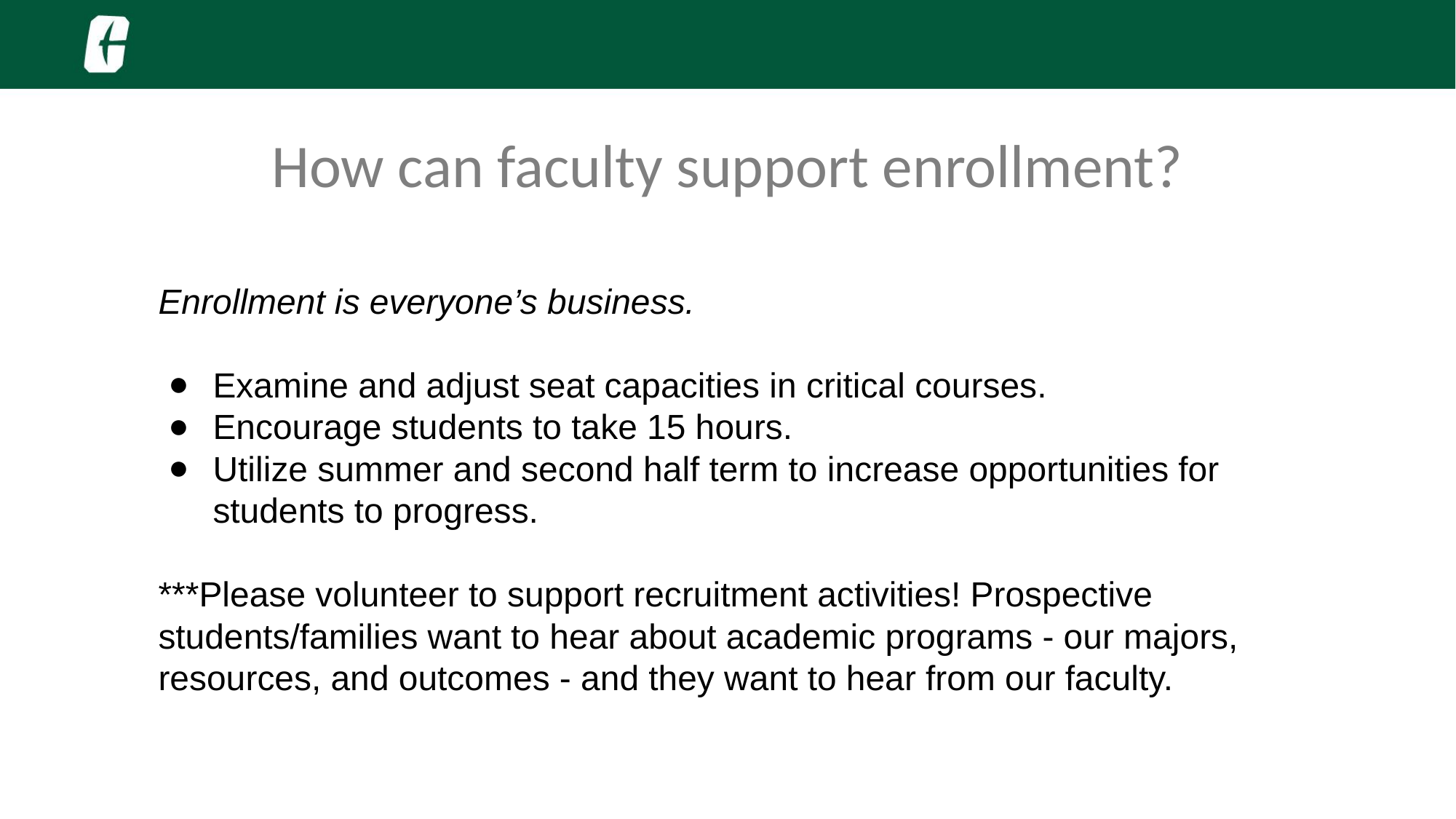

# How can faculty support enrollment?
Enrollment is everyone’s business.

Examine and adjust seat capacities in critical courses.
Encourage students to take 15 hours.
Utilize summer and second half term to increase opportunities for students to progress.

***Please volunteer to support recruitment activities! Prospective students/families want to hear about academic programs - our majors, resources, and outcomes - and they want to hear from our faculty.